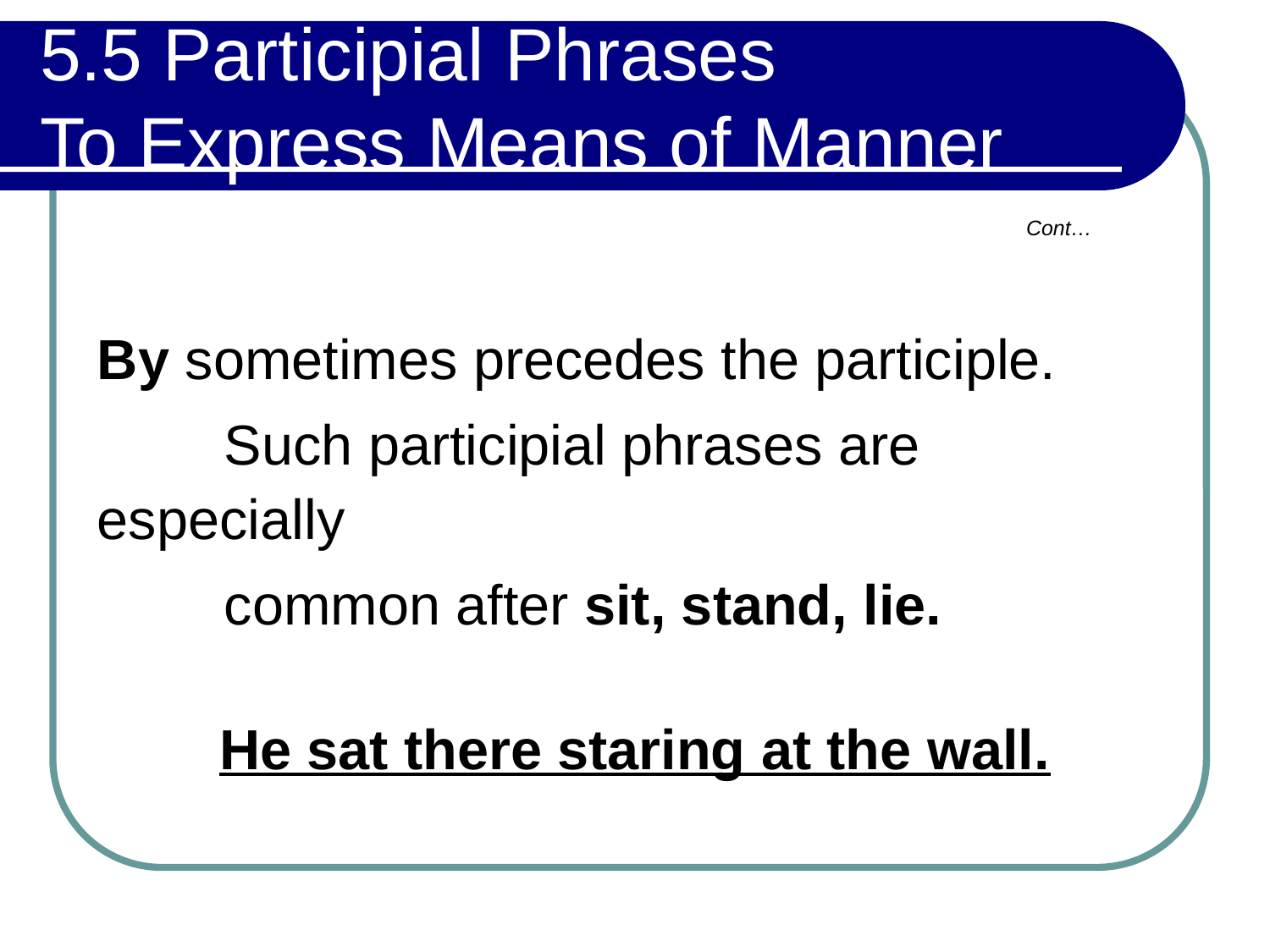

# 5.5 Participial Phrases To Express Means of Manner
Cont…
By sometimes precedes the participle.
	Such participial phrases are especially
	common after sit, stand, lie.

He sat there staring at the wall.